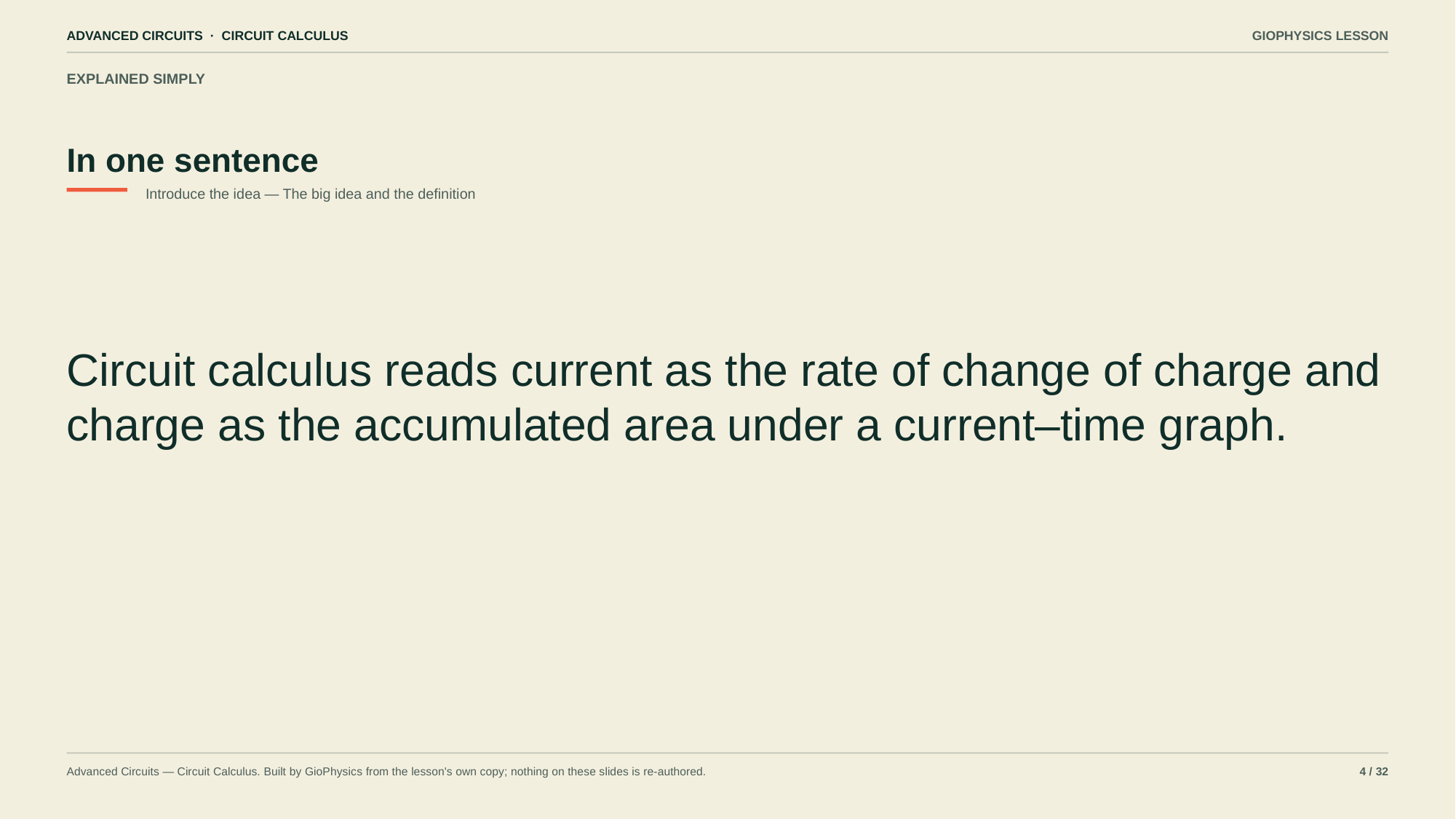

ADVANCED CIRCUITS  ·  CIRCUIT CALCULUS
GIOPHYSICS LESSON

EXPLAINED SIMPLY
In one sentence
Introduce the idea — The big idea and the definition

Circuit calculus reads current as the rate of change of charge and charge as the accumulated area under a current–time graph.

Advanced Circuits — Circuit Calculus. Built by GioPhysics from the lesson's own copy; nothing on these slides is re-authored.
4 / 32